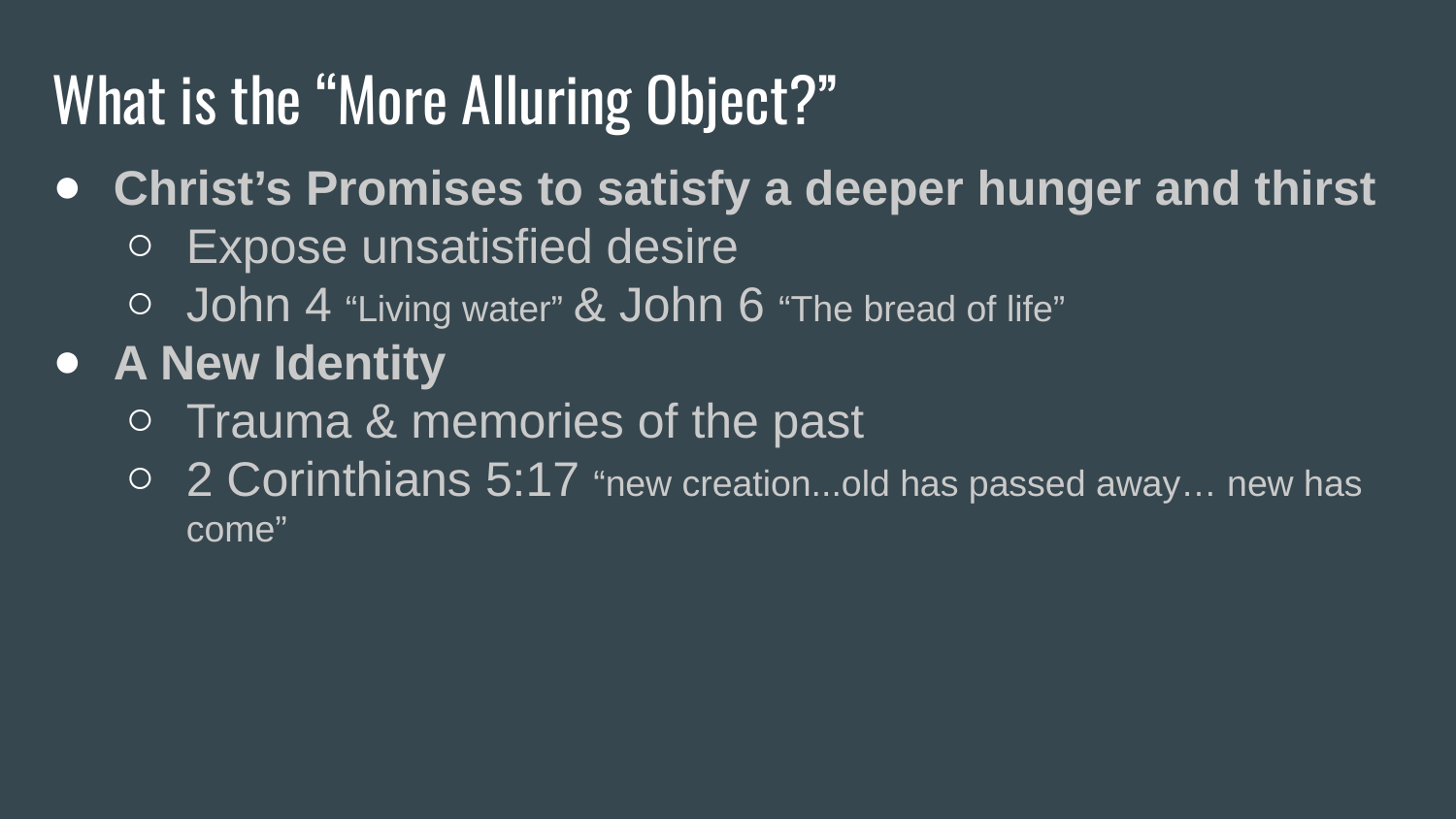

# What is the “More Alluring Object?”
Christ’s Promises to satisfy a deeper hunger and thirst
Expose unsatisfied desire
John 4 “Living water” & John 6 “The bread of life”
A New Identity
Trauma & memories of the past
2 Corinthians 5:17 “new creation...old has passed away… new has come”